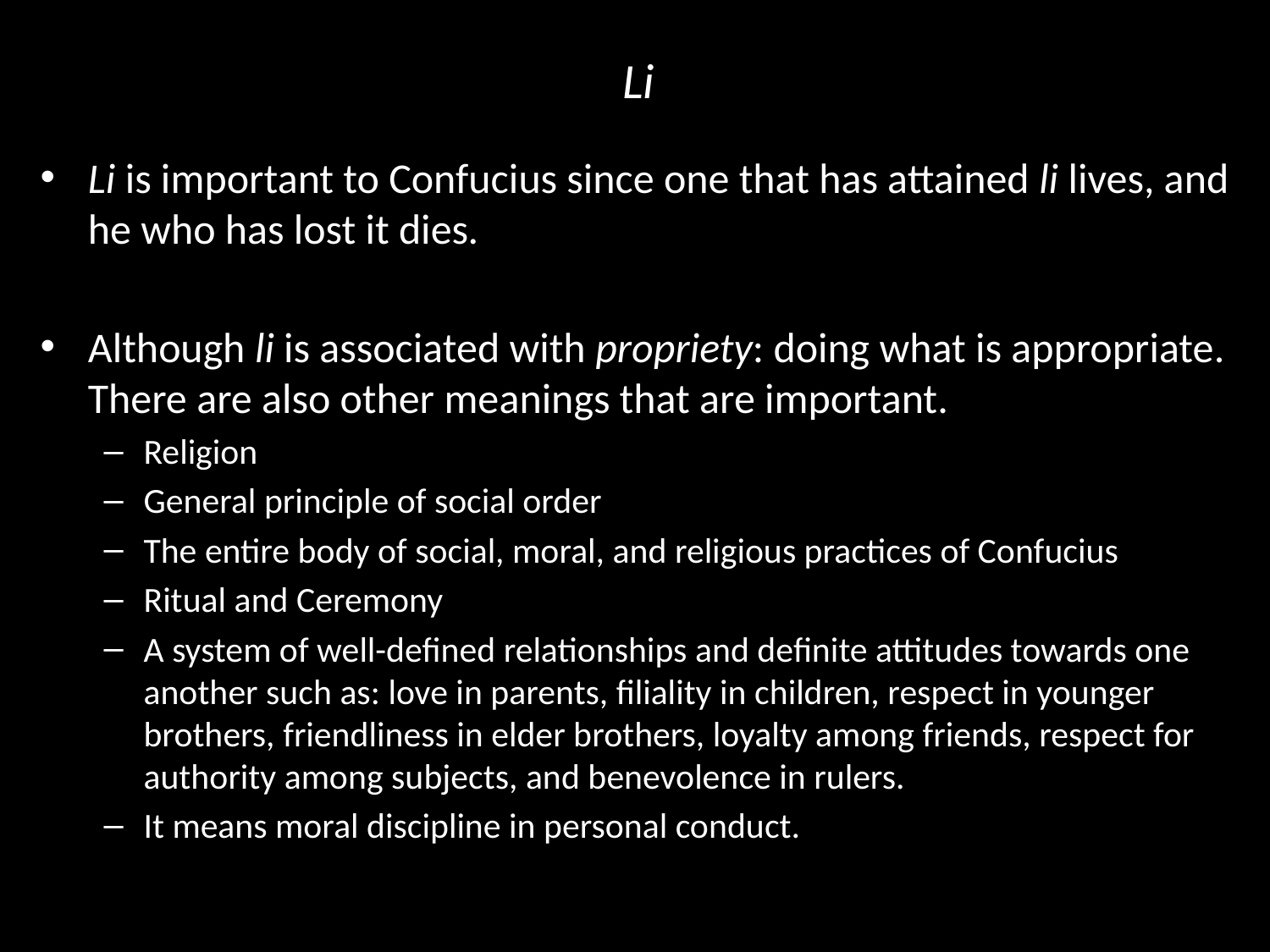

# Li
Li is important to Confucius since one that has attained li lives, and he who has lost it dies.

Although li is associated with propriety: doing what is appropriate. There are also other meanings that are important.
Religion
General principle of social order
The entire body of social, moral, and religious practices of Confucius
Ritual and Ceremony
A system of well-defined relationships and definite attitudes towards one another such as: love in parents, filiality in children, respect in younger brothers, friendliness in elder brothers, loyalty among friends, respect for authority among subjects, and benevolence in rulers.
It means moral discipline in personal conduct.